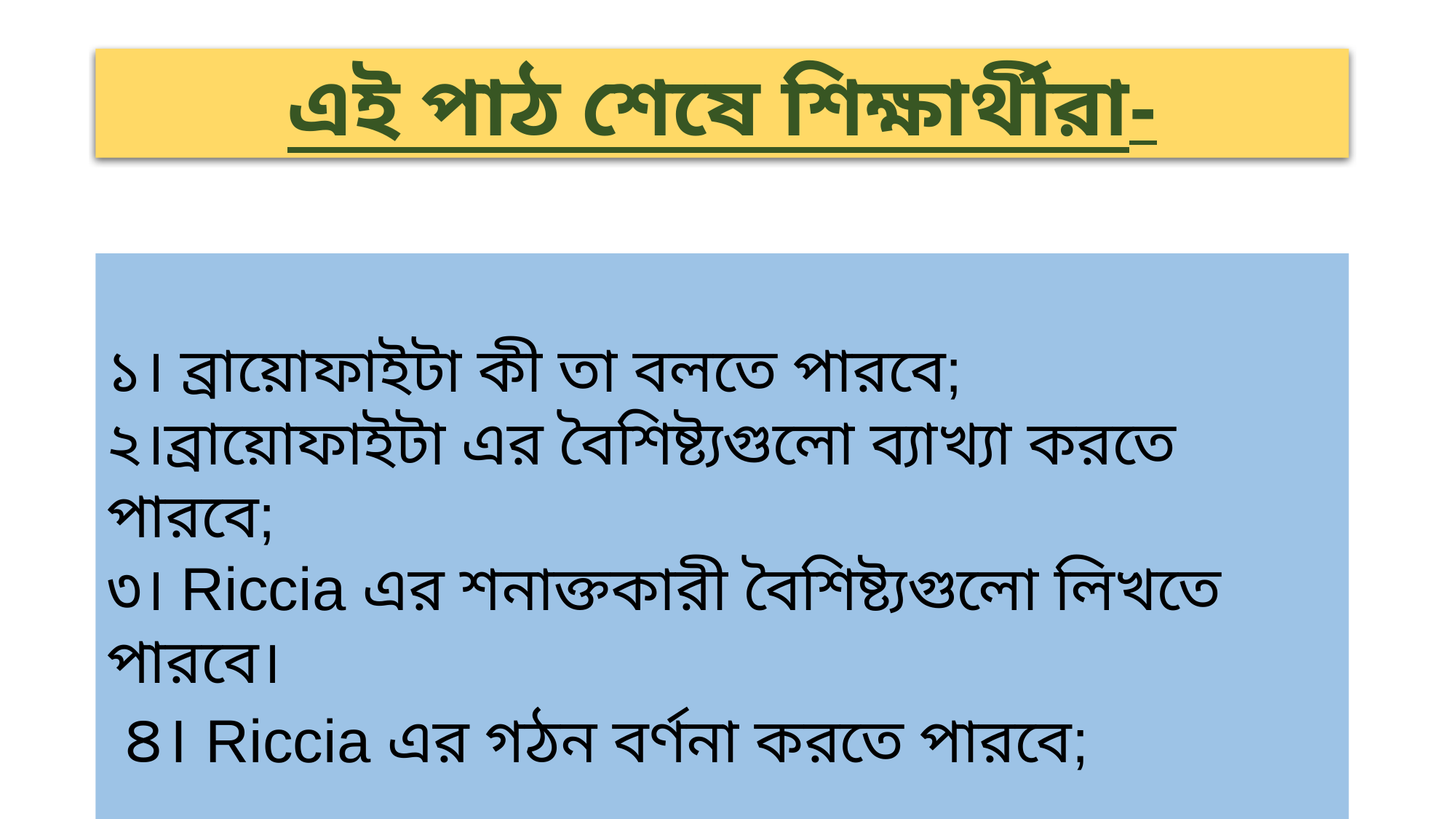

এই পাঠ শেষে শিক্ষার্থীরা-

১। ব্রায়োফাইটা কী তা বলতে পারবে;
২।ব্রায়োফাইটা এর বৈশিষ্ট্যগুলো ব্যাখ্যা করতে পারবে;
৩। Riccia এর শনাক্তকারী বৈশিষ্ট্যগুলো লিখতে পারবে।
 ৪। Riccia এর গঠন বর্ণনা করতে পারবে;